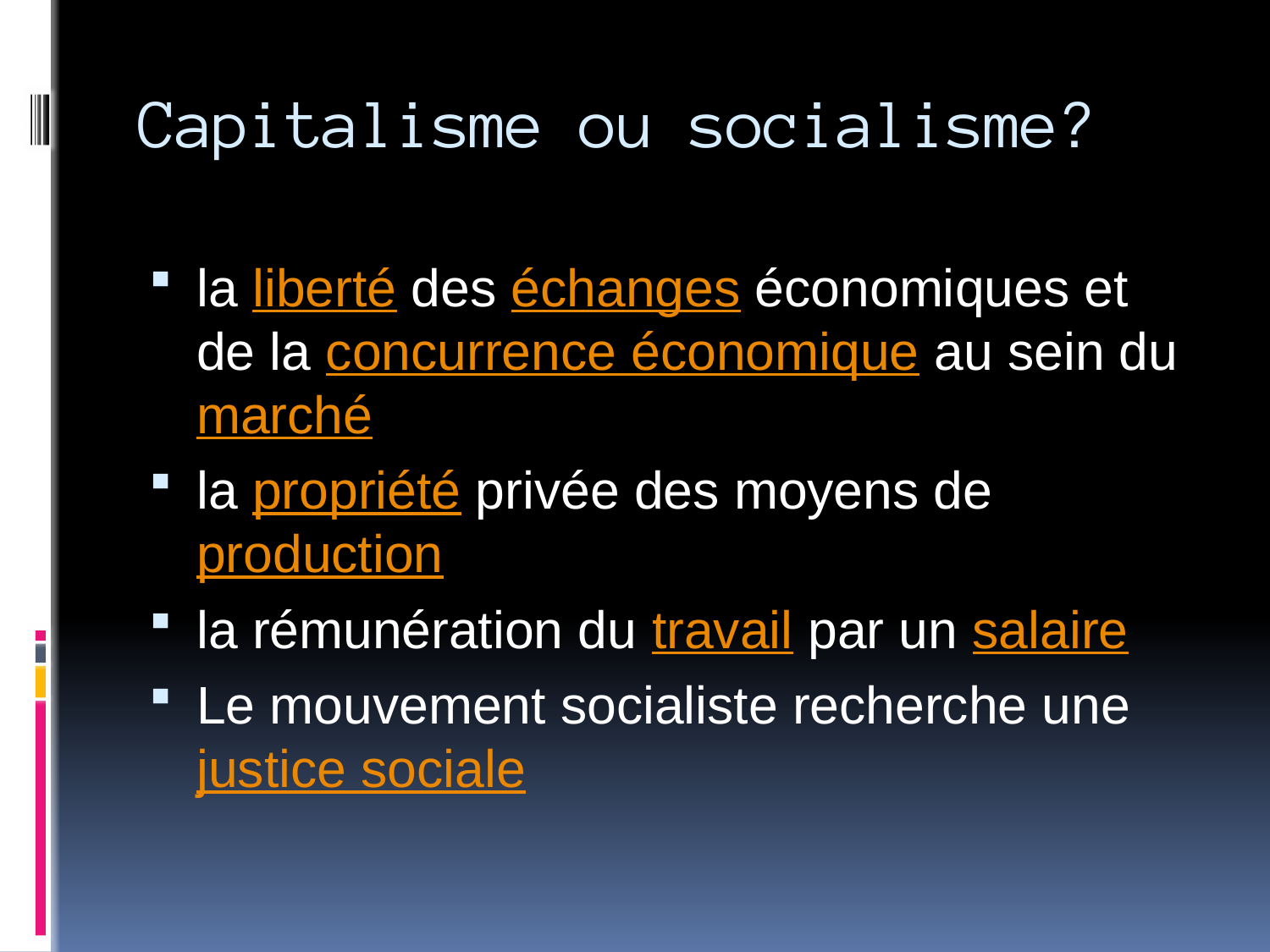

# Capitalisme ou socialisme?
la liberté des échanges économiques et de la concurrence économique au sein du marché
la propriété privée des moyens de production
la rémunération du travail par un salaire
Le mouvement socialiste recherche une justice sociale